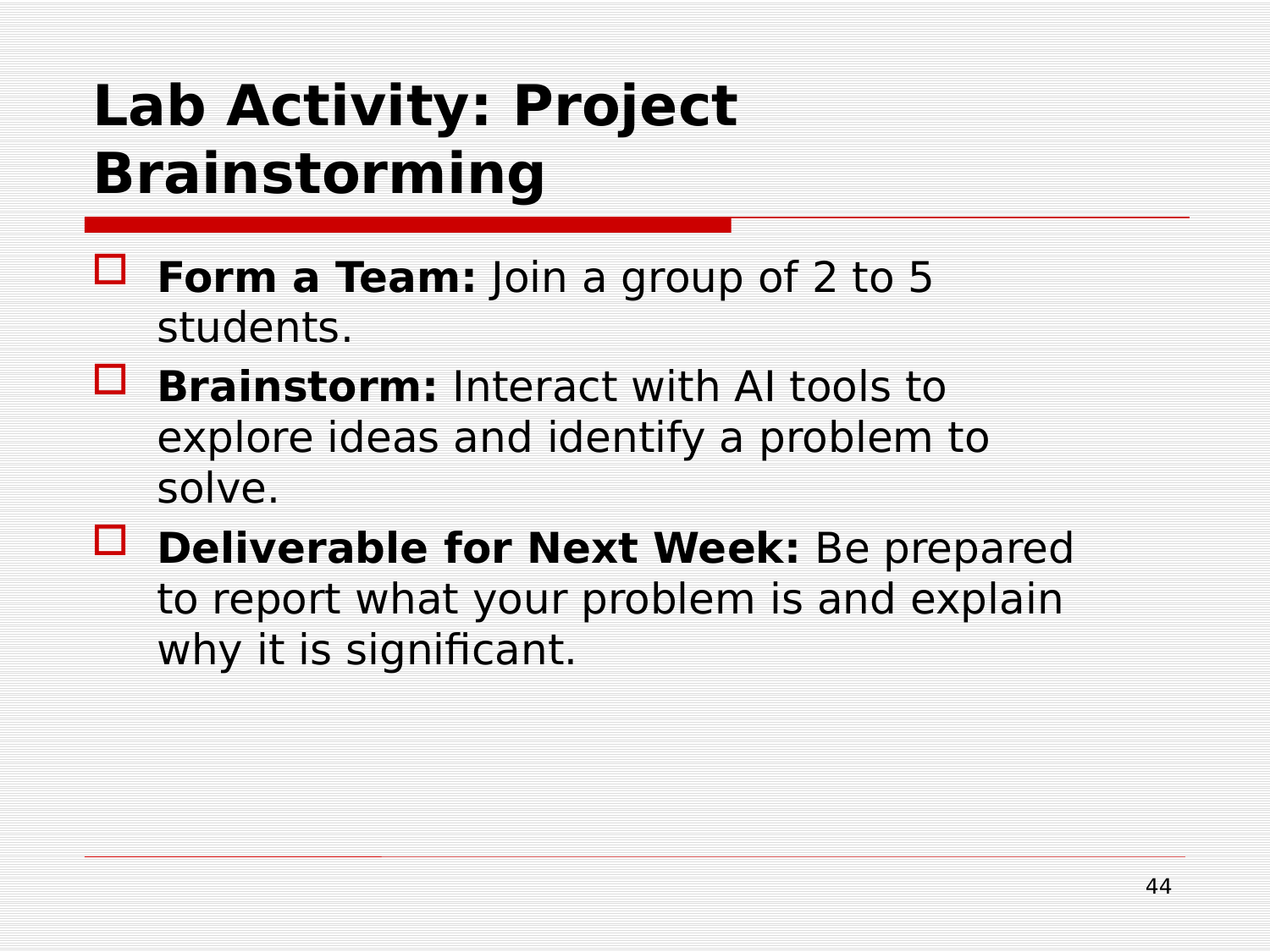

# Lab Activity: Project Brainstorming
Form a Team: Join a group of 2 to 5 students.
Brainstorm: Interact with AI tools to explore ideas and identify a problem to solve.
Deliverable for Next Week: Be prepared to report what your problem is and explain why it is significant.
44